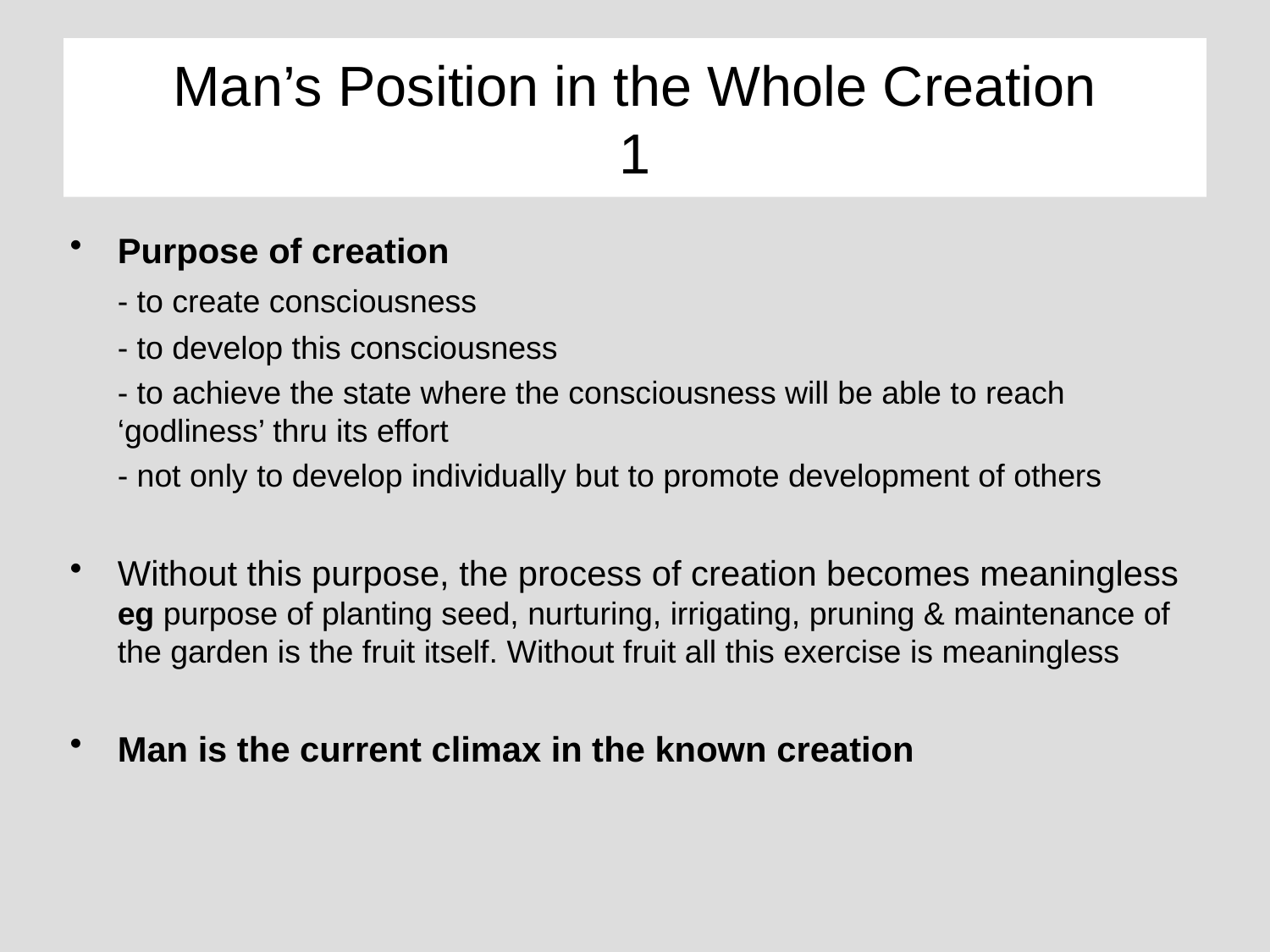

# Man’s Position in the Whole Creation 1
Purpose of creation
	- to create consciousness
	- to develop this consciousness
	- to achieve the state where the consciousness will be able to reach ‘godliness’ thru its effort
	- not only to develop individually but to promote development of others

Without this purpose, the process of creation becomes meaningless eg purpose of planting seed, nurturing, irrigating, pruning & maintenance of the garden is the fruit itself. Without fruit all this exercise is meaningless

Man is the current climax in the known creation